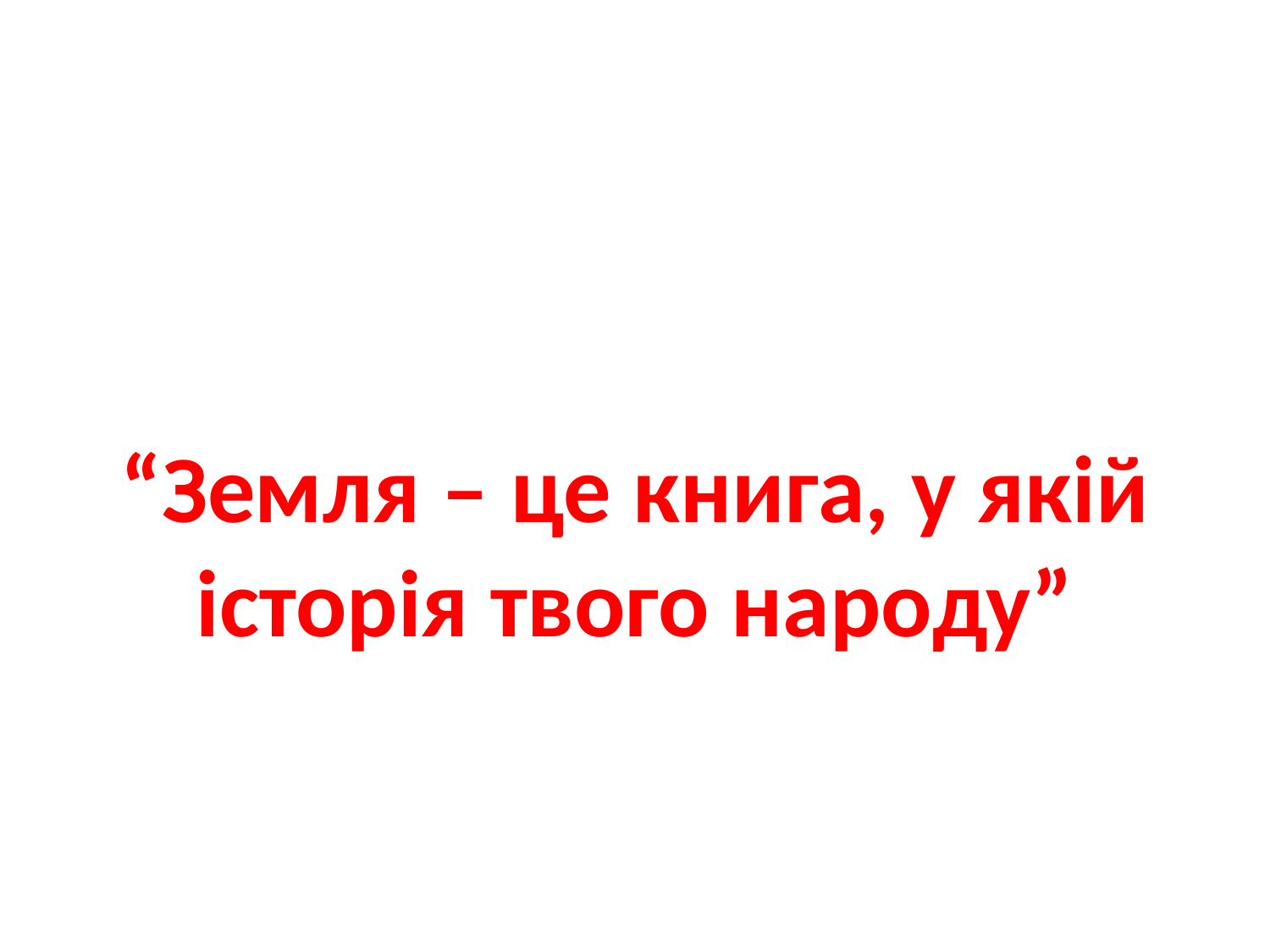

#

“Земля – це книга, у якій історія твого народу”